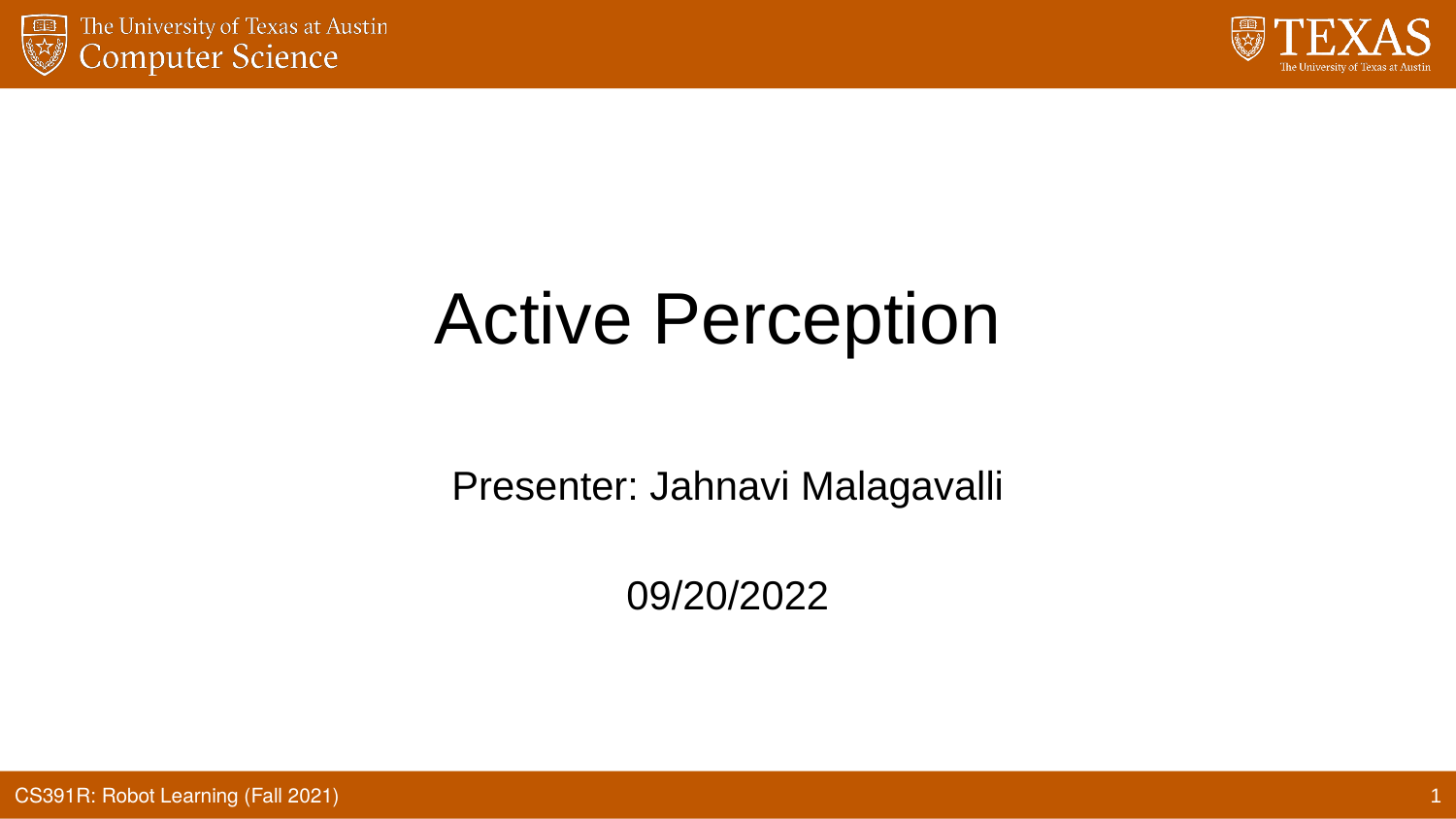

# Active Perception
Presenter: Jahnavi Malagavalli
09/20/2022
1